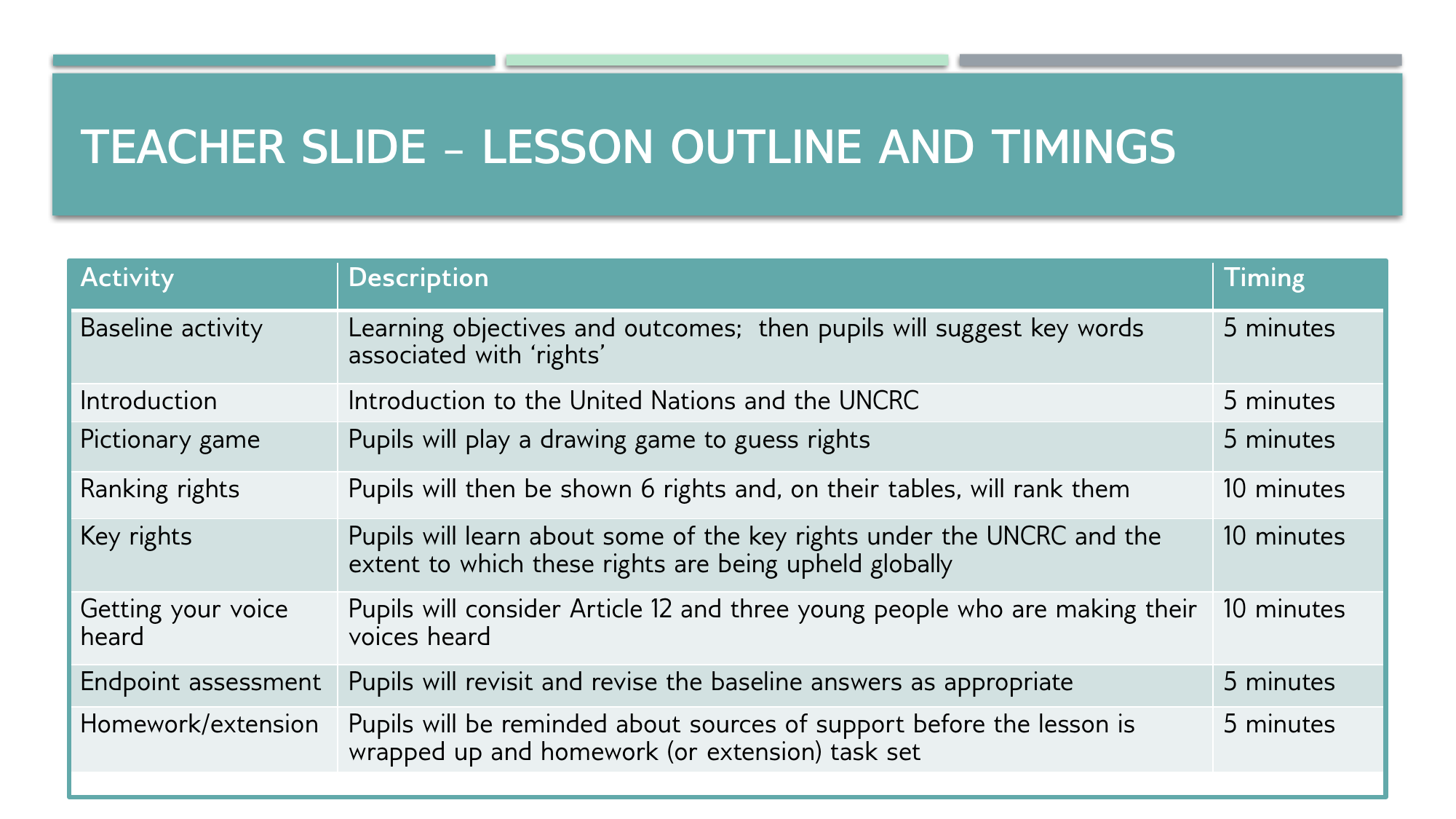

# TEACHER SLIDE – LESSON OUTLINE AND TIMINGS

| Activity | Description | Timing |
| --- | --- | --- |
| Baseline activity | Learning objectives and outcomes; then pupils will suggest key words associated with ‘rights’ | 5 minutes |
| Introduction | Introduction to the United Nations and the UNCRC | 5 minutes |
| Pictionary game | Pupils will play a drawing game to guess rights | 5 minutes |
| Ranking rights | Pupils will then be shown 6 rights and, on their tables, will rank them | 10 minutes |
| Key rights | Pupils will learn about some of the key rights under the UNCRC and the extent to which these rights are being upheld globally | 10 minutes |
| Getting your voice heard | Pupils will consider Article 12 and three young people who are making their voices heard | 10 minutes |
| Endpoint assessment | Pupils will revisit and revise the baseline answers as appropriate | 5 minutes |
| Homework/extension | Pupils will be reminded about sources of support before the lesson is wrapped up and homework (or extension) task set | 5 minutes |